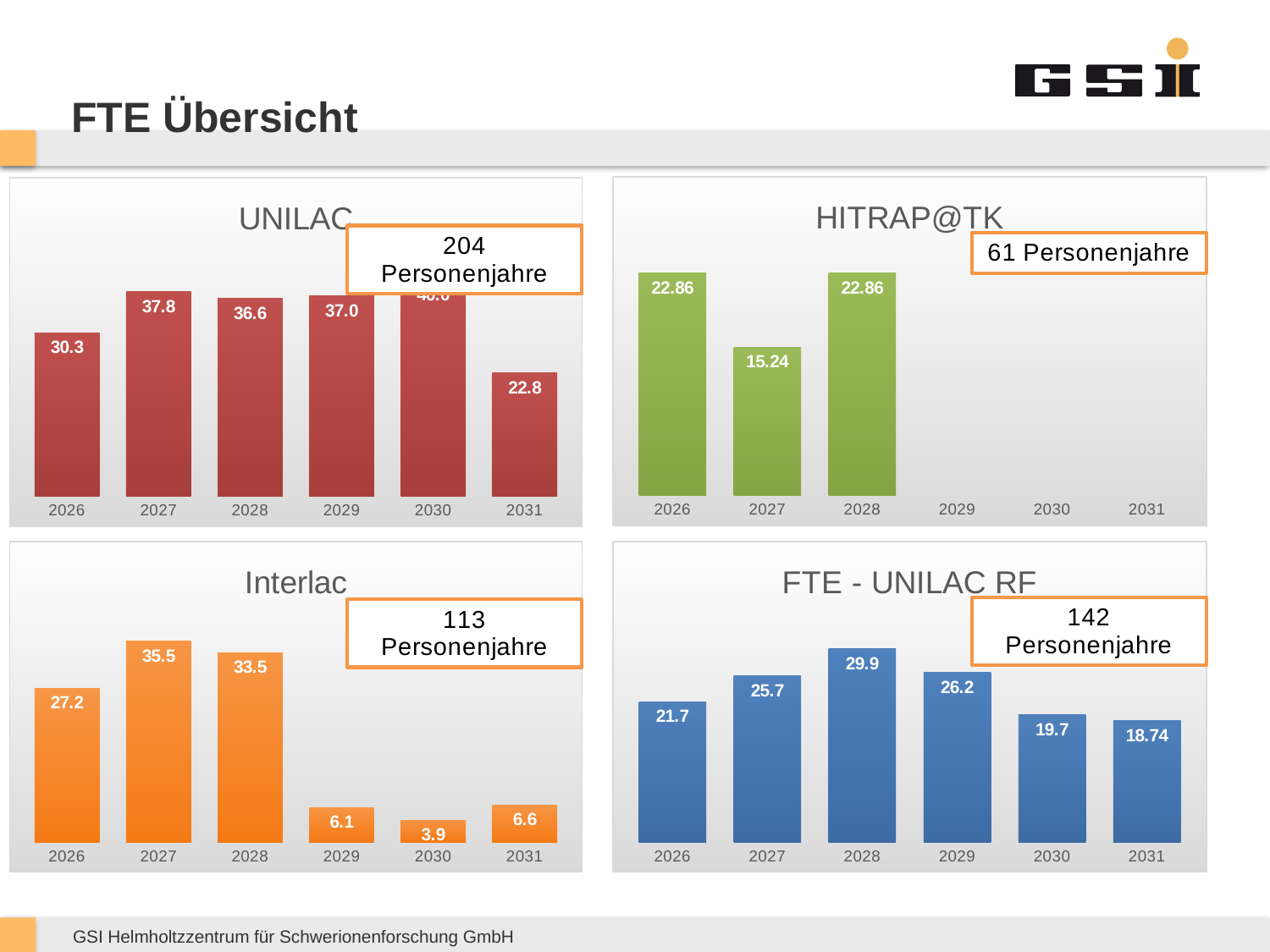

# FTE Übersicht

### Chart:

| Category | HITRAP@TK |
|---|---|
| 2026 | 22.86 |
| 2027 | 15.24 |
| 2028 | 22.86 |
| 2029 | None |
| 2030 | None |
| 2031 | None |

### Chart:

| Category | UNILAC |
|---|---|
| 2026 | 30.250196078431372 |
| 2027 | 37.80196078431373 |
| 2028 | 36.55196078431372 |
| 2029 | 37.001960784313724 |
| 2030 | 40.00196078431373 |
| 2031 | 22.751960784313727 |

### Chart:

| Category | Interlac |
|---|---|
| 2026 | 27.2 |
| 2027 | 35.5 |
| 2028 | 33.5 |
| 2029 | 6.1 |
| 2030 | 3.9 |
| 2031 | 6.6 |

### Chart: FTE - UNILAC RF

| Category | UNILAC RF |
|---|---|
| 2026 | 21.7 |
| 2027 | 25.7 |
| 2028 | 29.9 |
| 2029 | 26.2 |
| 2030 | 19.7 |
| 2031 | 18.74 |